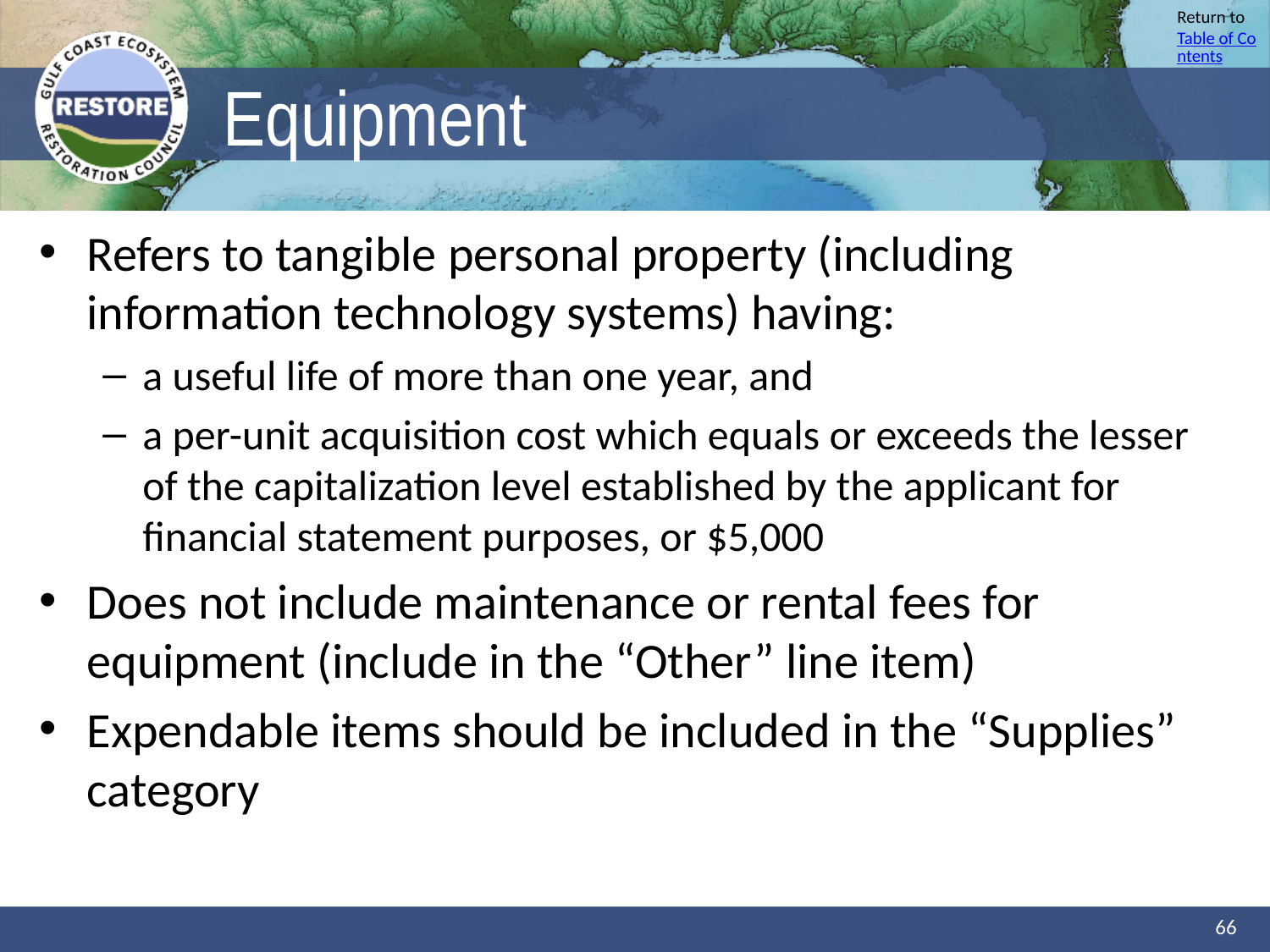

# Equipment
Refers to tangible personal property (including information technology systems) having:
a useful life of more than one year, and
a per-unit acquisition cost which equals or exceeds the lesser of the capitalization level established by the applicant for financial statement purposes, or $5,000
Does not include maintenance or rental fees for equipment (include in the “Other” line item)
Expendable items should be included in the “Supplies” category

66